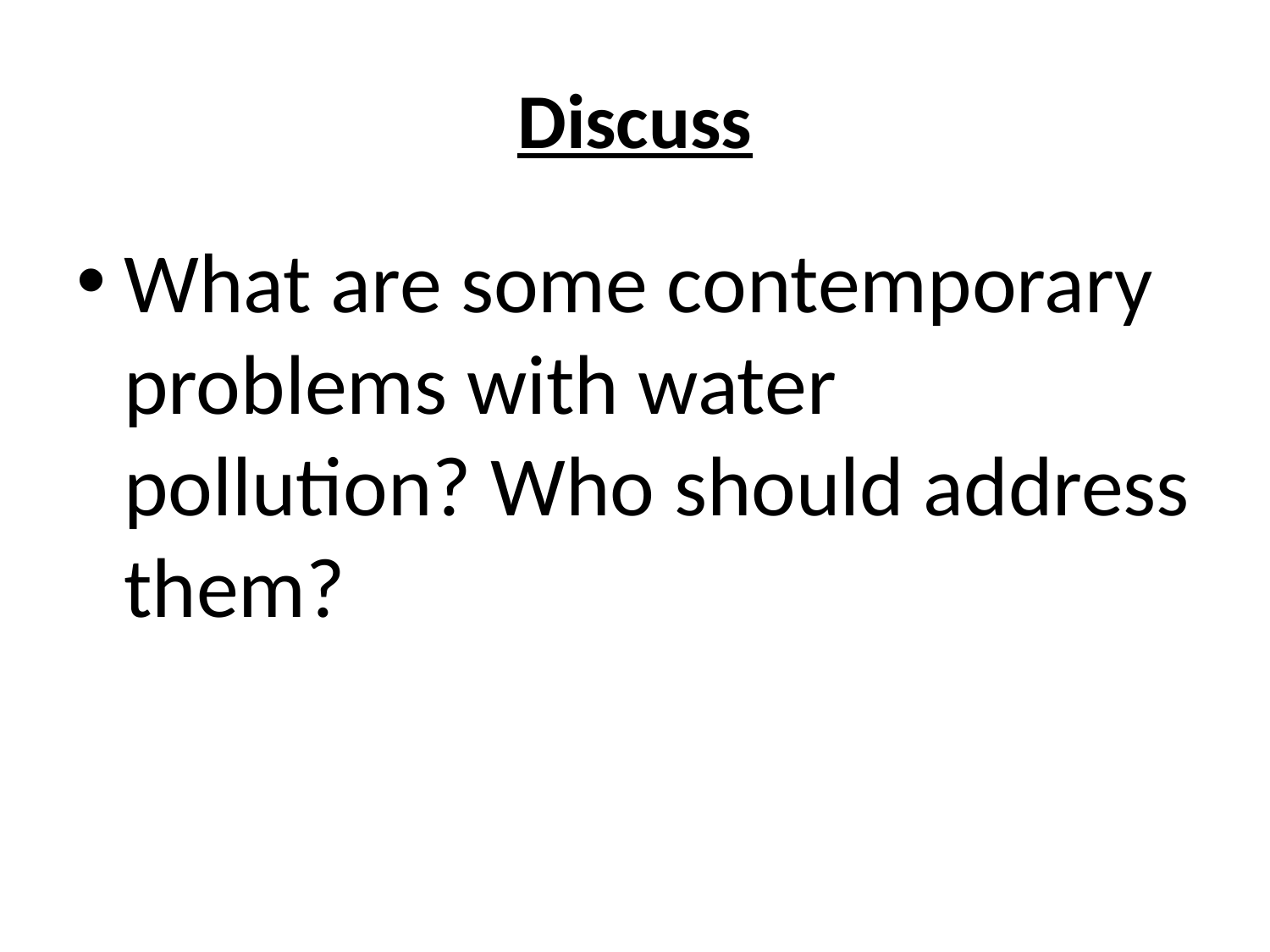

# Discuss
What are some contemporary problems with water pollution? Who should address them?